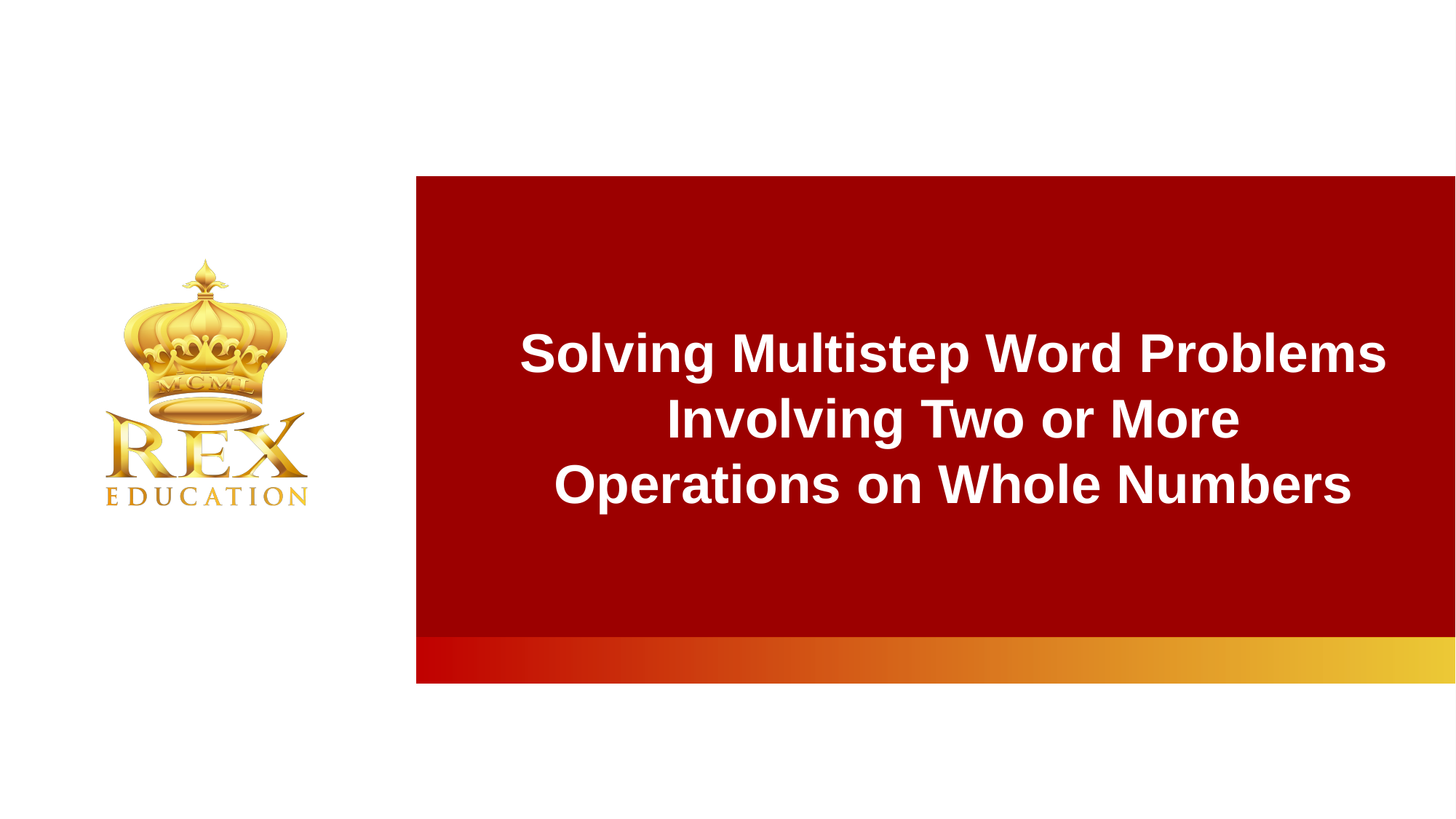

Solving Multistep Word Problems Involving Two or More Operations on Whole Numbers